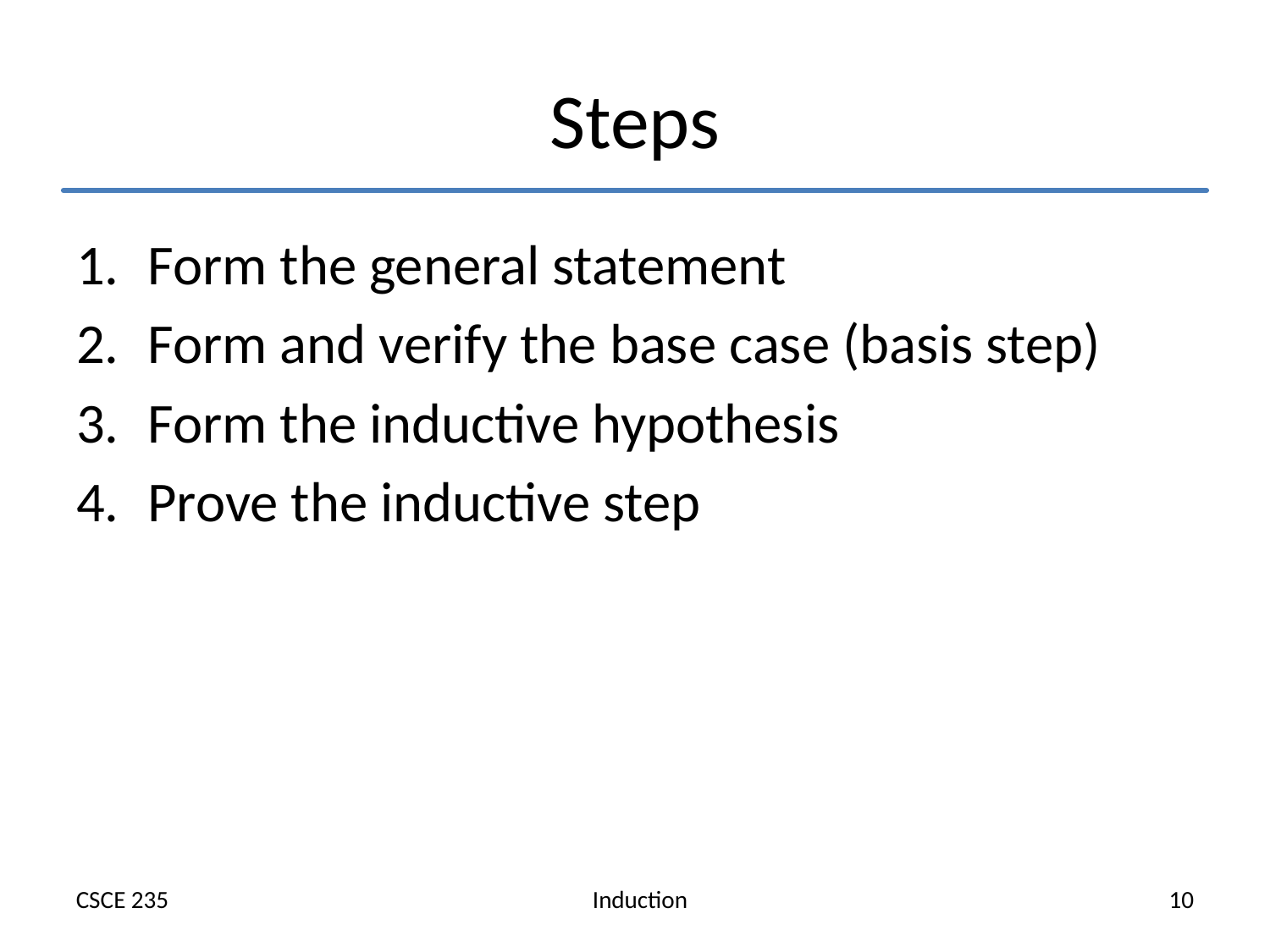

# Steps
Form the general statement
Form and verify the base case (basis step)
Form the inductive hypothesis
Prove the inductive step